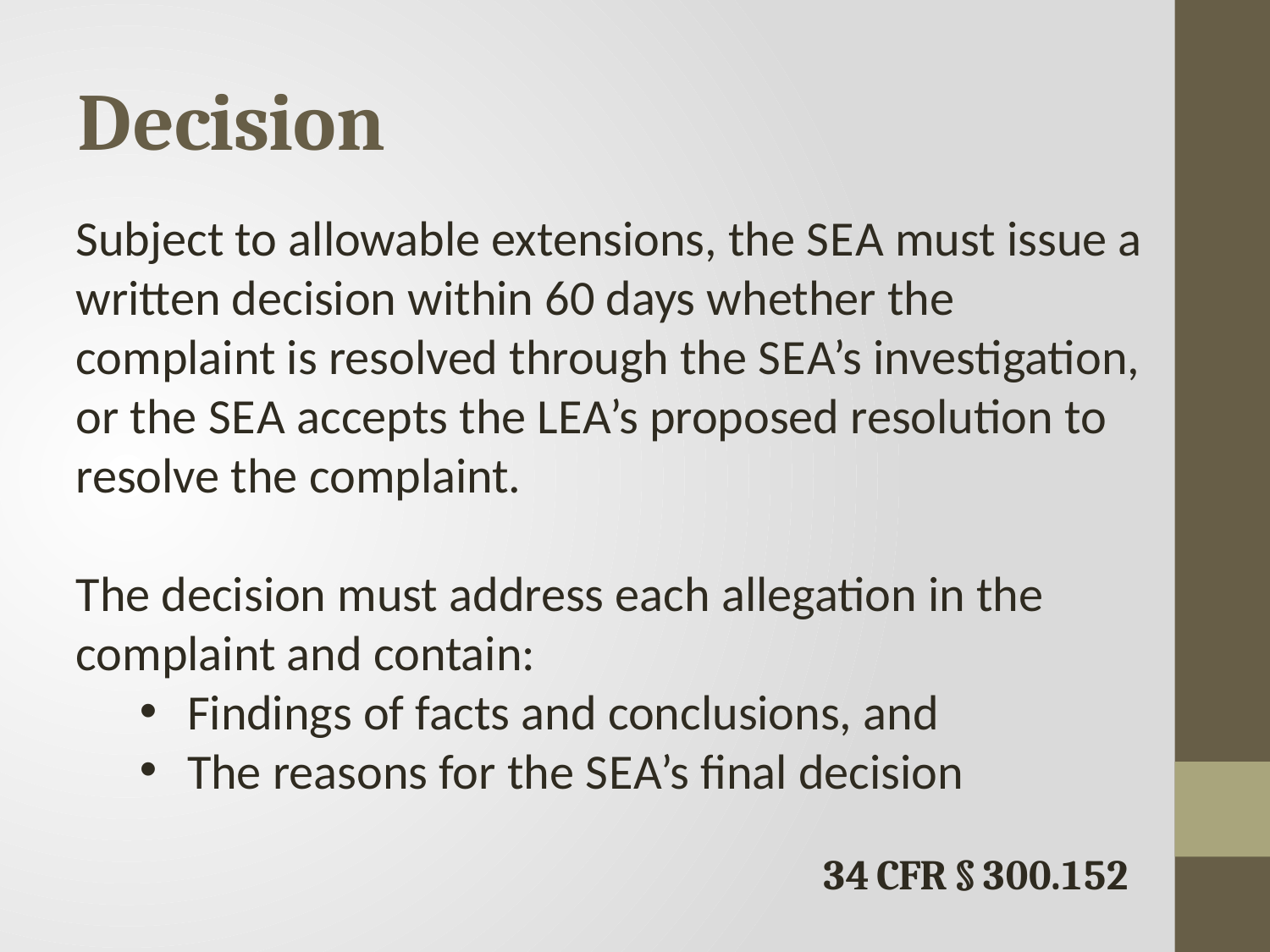

# Decision
Subject to allowable extensions, the S E A must issue a written decision within 60 days whether the complaint is resolved through the S E A’s investigation, or the S E A accepts the LE A’s proposed resolution to resolve the complaint.

The decision must address each allegation in the complaint and contain:
Findings of facts and conclusions, and
The reasons for the S E A’s final decision

34 CFR § 300.152